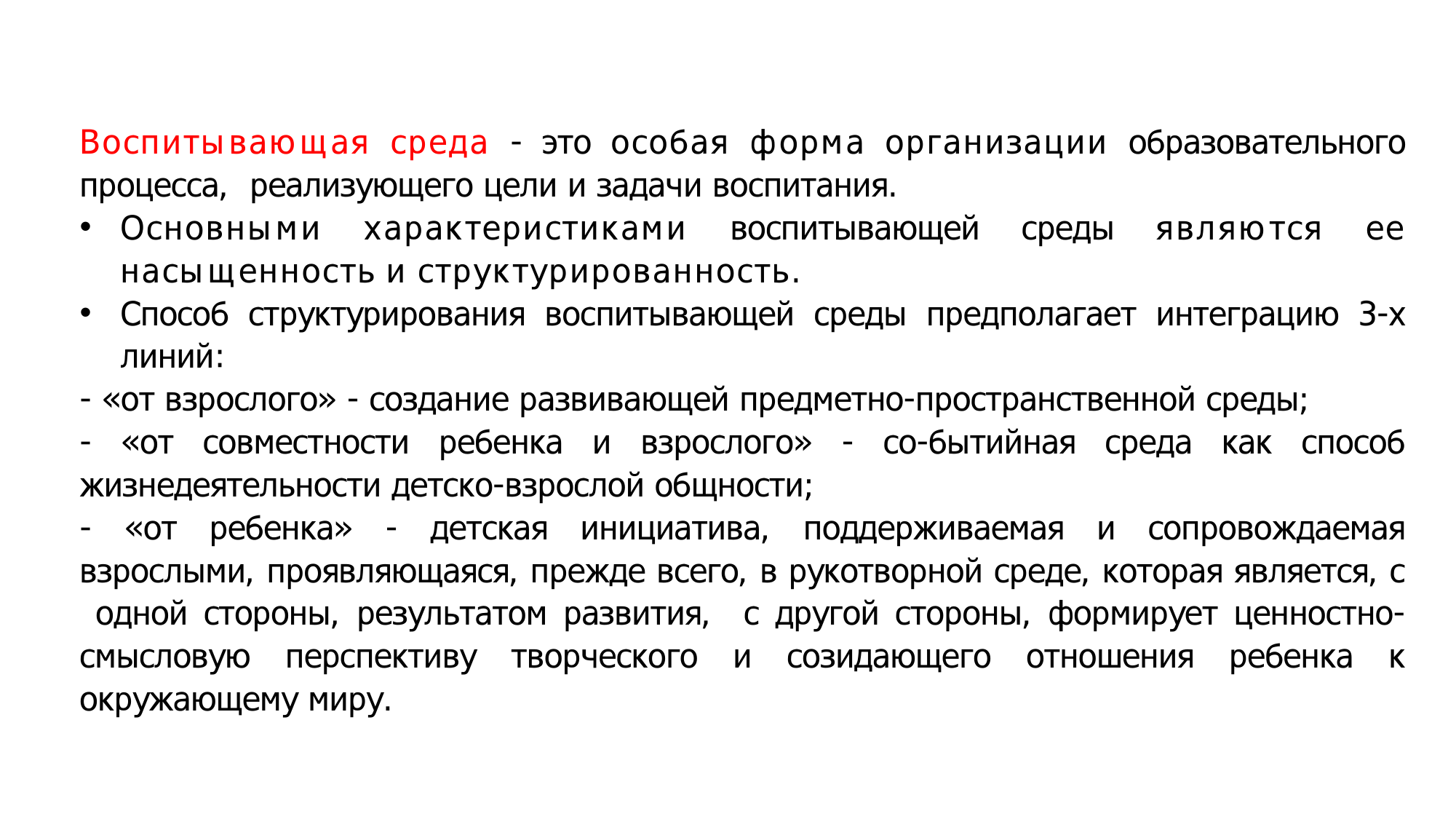

Воспитывающая среда - это особая форма организации образовательного процесса,  реализующего цели и задачи воспитания.
Основными характеристиками воспитывающей среды являются ее насыщенность и структурированность.
Способ структурирования воспитывающей среды предполагает интеграцию 3-х линий:
- «от взрослого» - создание развивающей предметно-пространственной среды;
- «от совместности ребенка и взрослого» - со-бытийная среда как способ жизнедеятельности детско-взрослой общности;
- «от ребенка» - детская инициатива, поддерживаемая и сопровождаемая взрослыми, проявляющаяся, прежде всего, в рукотворной среде, которая является, с  одной стороны, результатом развития,  с другой стороны, формирует ценностно-смысловую перспективу творческого и созидающего отношения ребенка к окружающему миру.